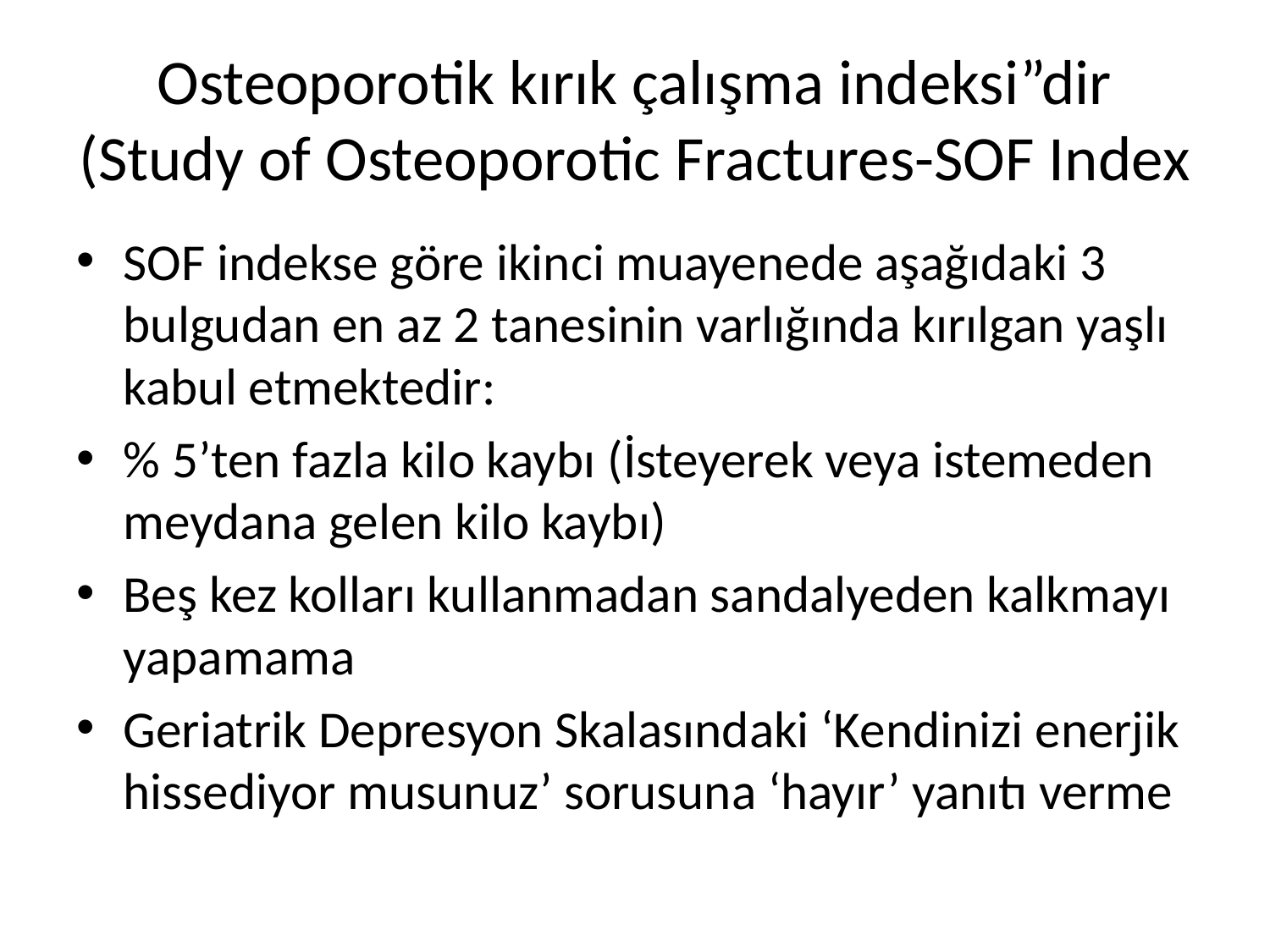

# Osteoporotik kırık çalışma indeksi”dir (Study of Osteoporotic Fractures-SOF Index
SOF indekse göre ikinci muayenede aşağıdaki 3 bulgudan en az 2 tanesinin varlığında kırılgan yaşlı kabul etmektedir:
% 5’ten fazla kilo kaybı (İsteyerek veya istemeden meydana gelen kilo kaybı)
Beş kez kolları kullanmadan sandalyeden kalkmayı yapamama
Geriatrik Depresyon Skalasındaki ‘Kendinizi enerjik hissediyor musunuz’ sorusuna ‘hayır’ yanıtı verme